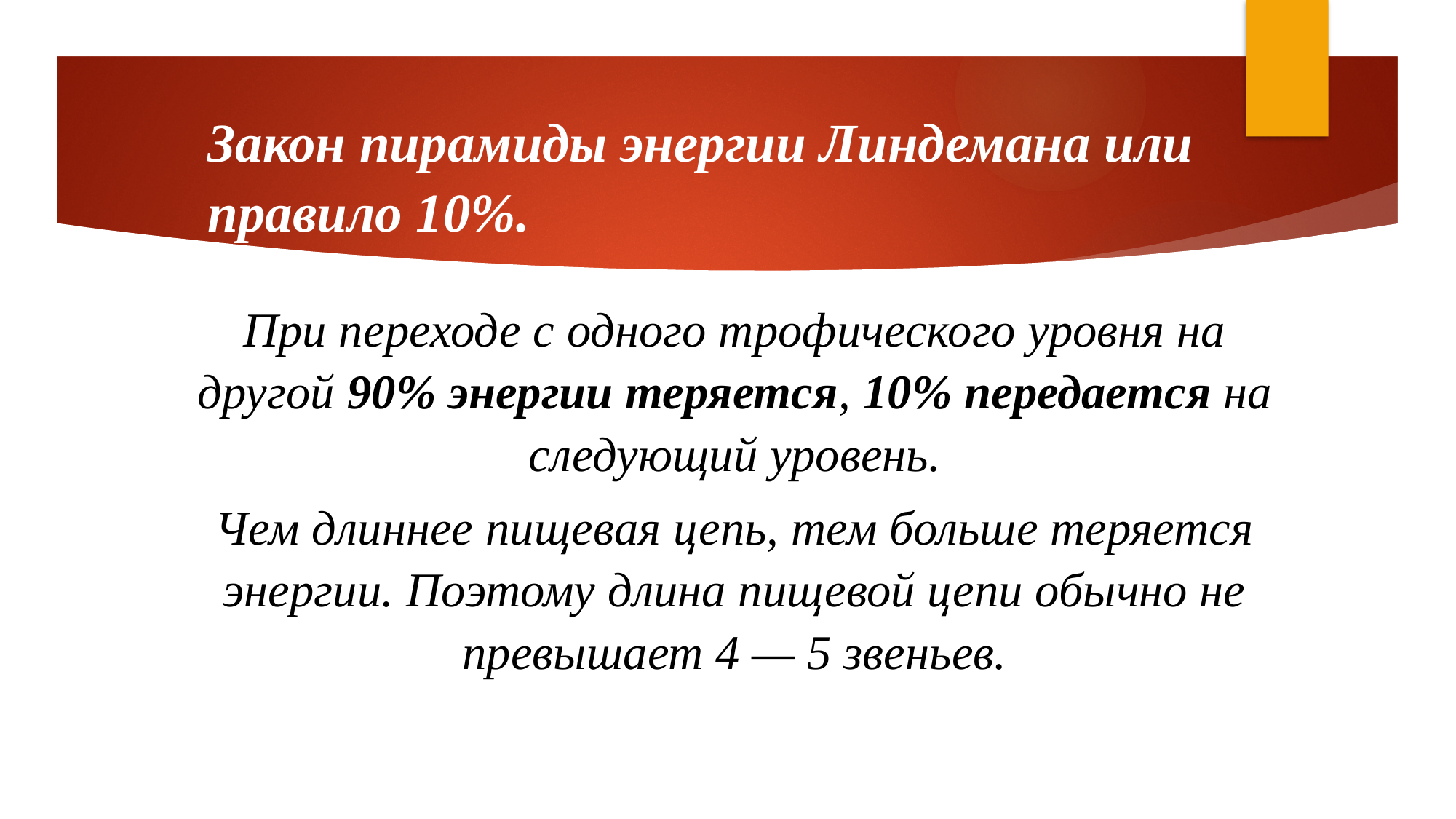

# Закон пирамиды энергии Линдемана или правило 10%.
При переходе с одного трофического уровня на другой 90% энергии теряется, 10% передается на следующий уровень.
Чем длиннее пищевая цепь, тем больше теряется энергии. Поэтому длина пищевой цепи обычно не превышает 4 — 5 звеньев.